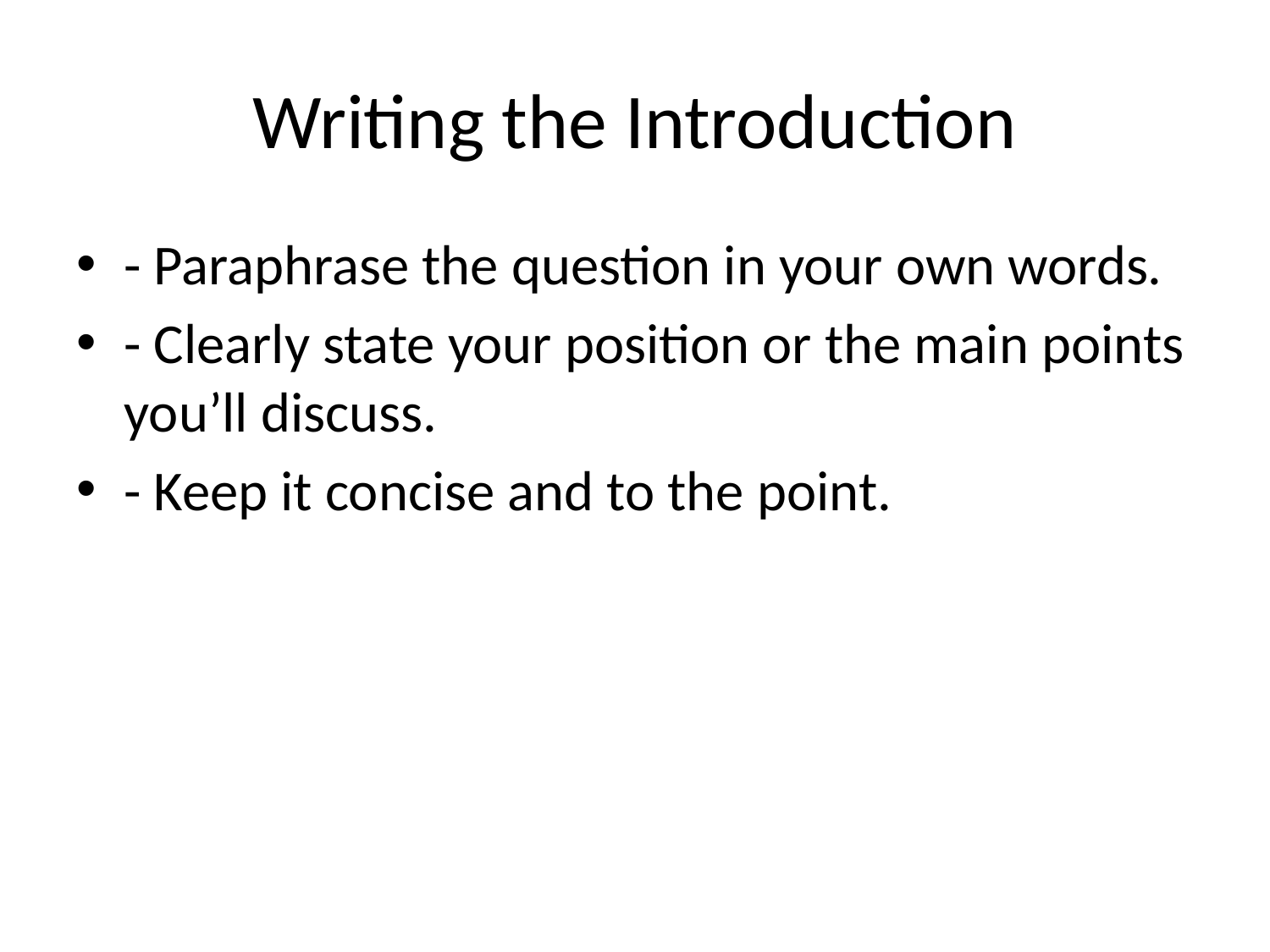

# Writing the Introduction
- Paraphrase the question in your own words.
- Clearly state your position or the main points you’ll discuss.
- Keep it concise and to the point.